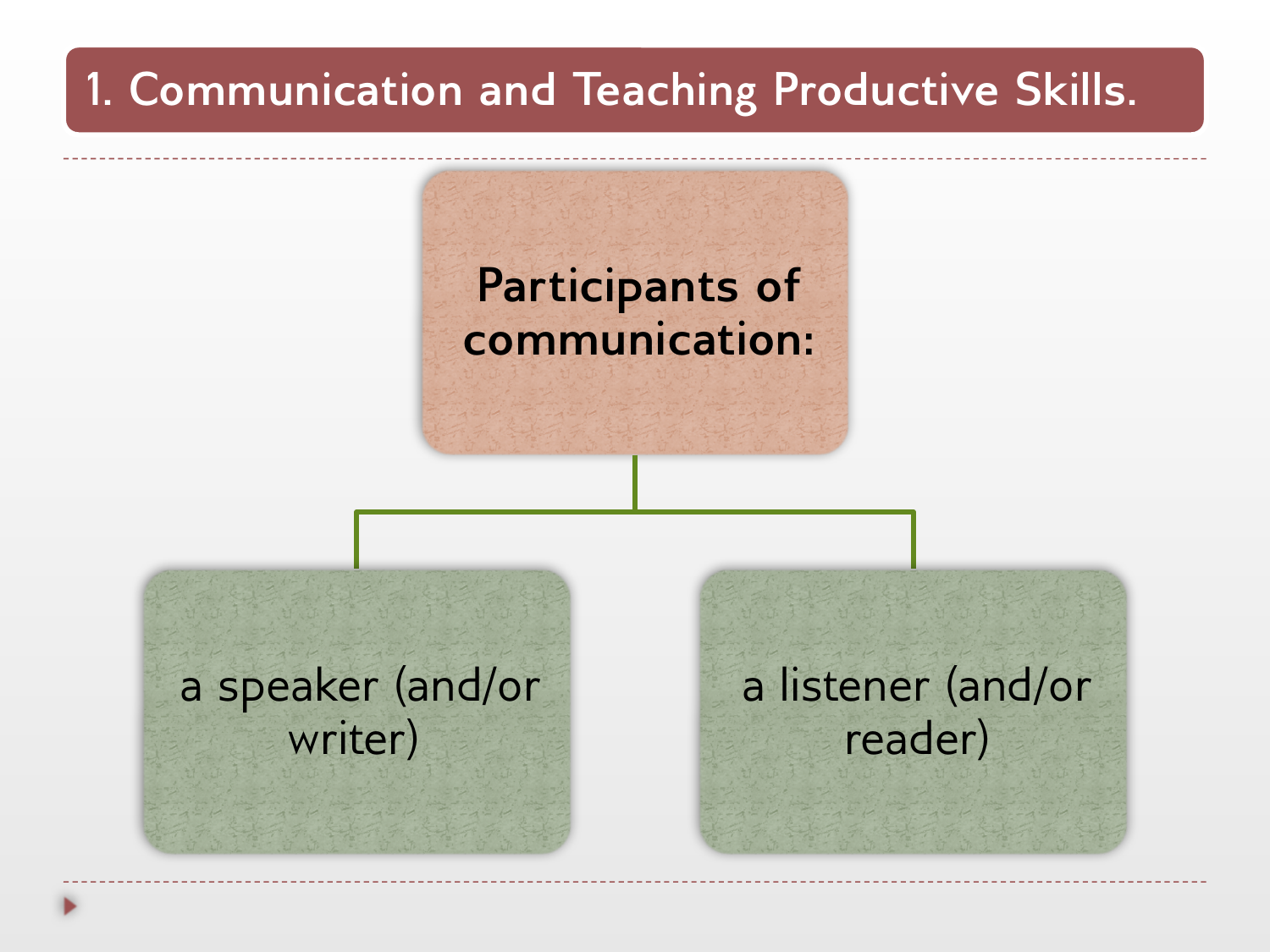

1. Communication and Teaching Productive Skills.
Participants of communication:
a speaker (and/or writer)
a listener (and/or reader)